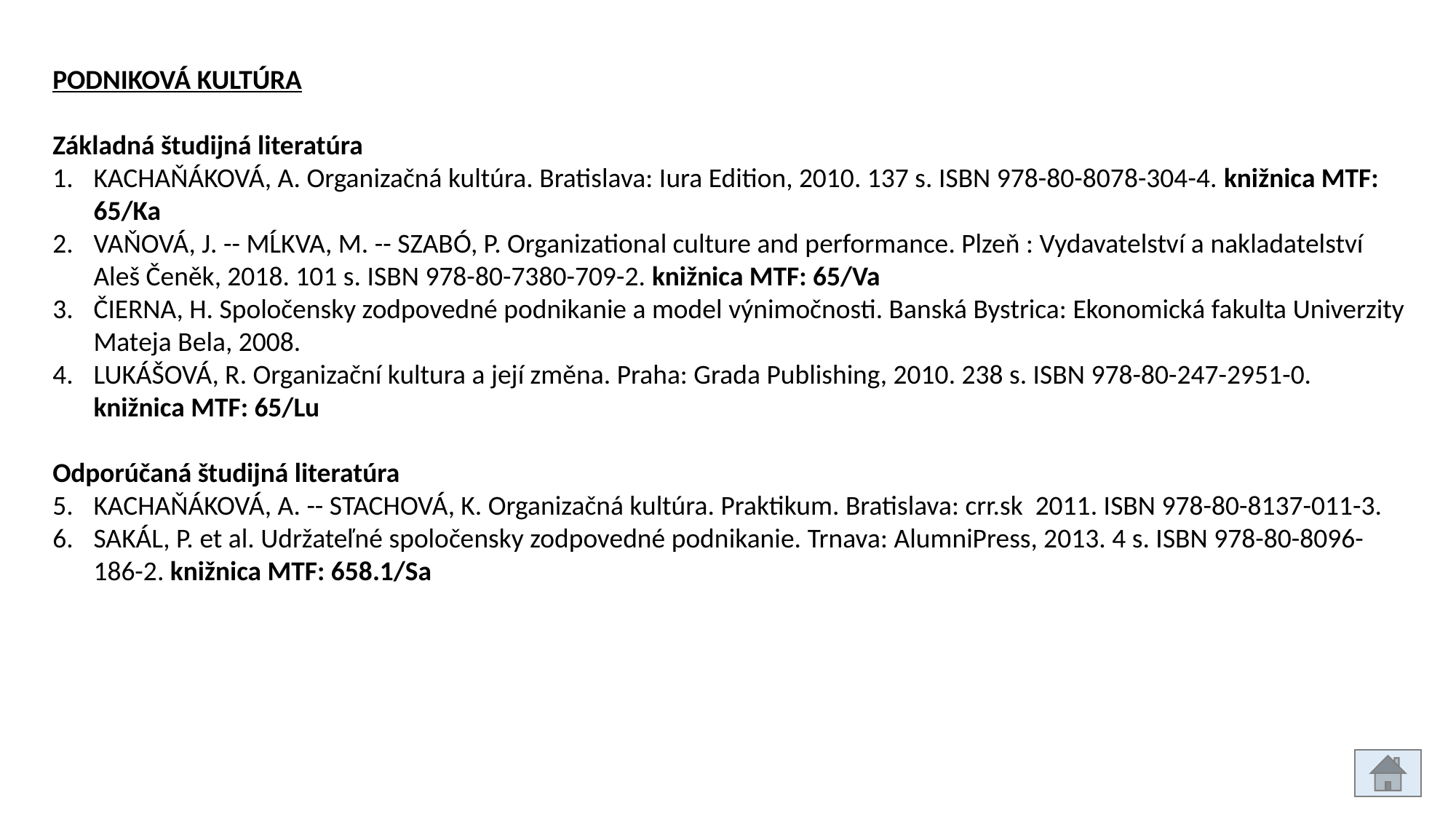

PODNIKOVÁ KULTÚRA

Základná študijná literatúra
KACHAŇÁKOVÁ, A. Organizačná kultúra. Bratislava: Iura Edition, 2010. 137 s. ISBN 978-80-8078-304-4. knižnica MTF: 65/Ka
VAŇOVÁ, J. -- MĹKVA, M. -- SZABÓ, P. Organizational culture and performance. Plzeň : Vydavatelství a nakladatelství Aleš Čeněk, 2018. 101 s. ISBN 978-80-7380-709-2. knižnica MTF: 65/Va
ČIERNA, H. Spoločensky zodpovedné podnikanie a model výnimočnosti. Banská Bystrica: Ekonomická fakulta Univerzity Mateja Bela, 2008.
LUKÁŠOVÁ, R. Organizační kultura a její změna. Praha: Grada Publishing, 2010. 238 s. ISBN 978-80-247-2951-0. knižnica MTF: 65/Lu

Odporúčaná študijná literatúra
KACHAŇÁKOVÁ, A. -- STACHOVÁ, K. Organizačná kultúra. Praktikum. Bratislava: crr.sk  2011. ISBN 978-80-8137-011-3.
SAKÁL, P. et al. Udržateľné spoločensky zodpovedné podnikanie. Trnava: AlumniPress, 2013. 4 s. ISBN 978-80-8096-186-2. knižnica MTF: 658.1/Sa